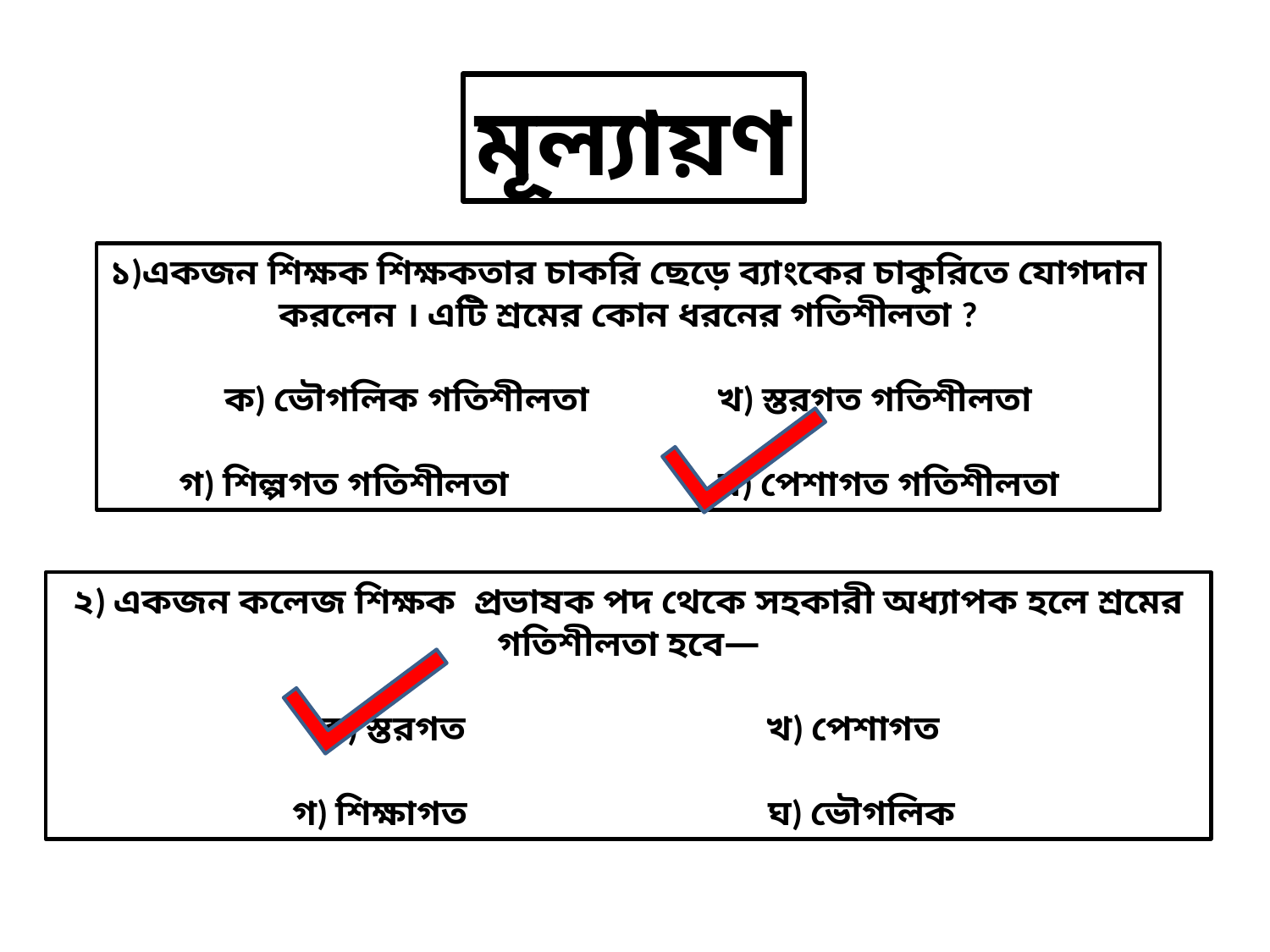

মূল্যায়ণ
১)একজন শিক্ষক শিক্ষকতার চাকরি ছেড়ে ব্যাংকের চাকুরিতে যোগদান
করলেন । এটি শ্রমের কোন ধরনের গতিশীলতা ?

ক) ভৌগলিক গতিশীলতা              খ) স্তরগত গতিশীলতা

গ) শিল্পগত গতিশীলতা                       ঘ) পেশাগত গতিশীলতা

২) একজন কলেজ শিক্ষক  প্রভাষক পদ থেকে সহকারী অধ্যাপক হলে শ্রমের গতিশীলতা হবে—

ক) স্তরগত                                 খ) পেশাগত

গ) শিক্ষাগত                                 ঘ) ভৌগলিক